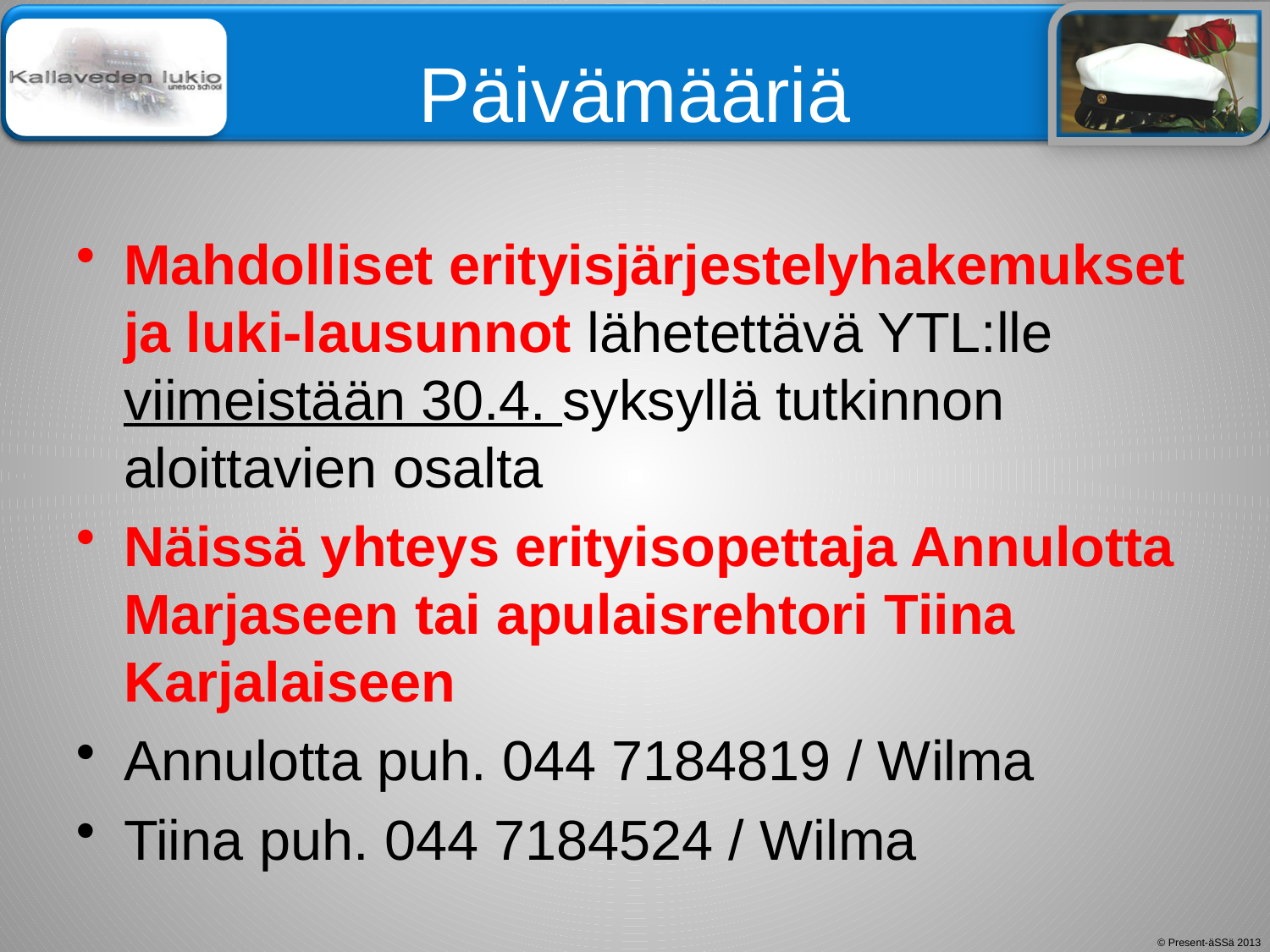

# Päivämääriä
Mahdolliset erityisjärjestelyhakemukset ja luki-lausunnot lähetettävä YTL:lle viimeistään 30.4. syksyllä tutkinnon aloittavien osalta
Näissä yhteys erityisopettaja Annulotta Marjaseen tai apulaisrehtori Tiina Karjalaiseen
Annulotta puh. 044 7184819 / Wilma
Tiina puh. 044 7184524 / Wilma